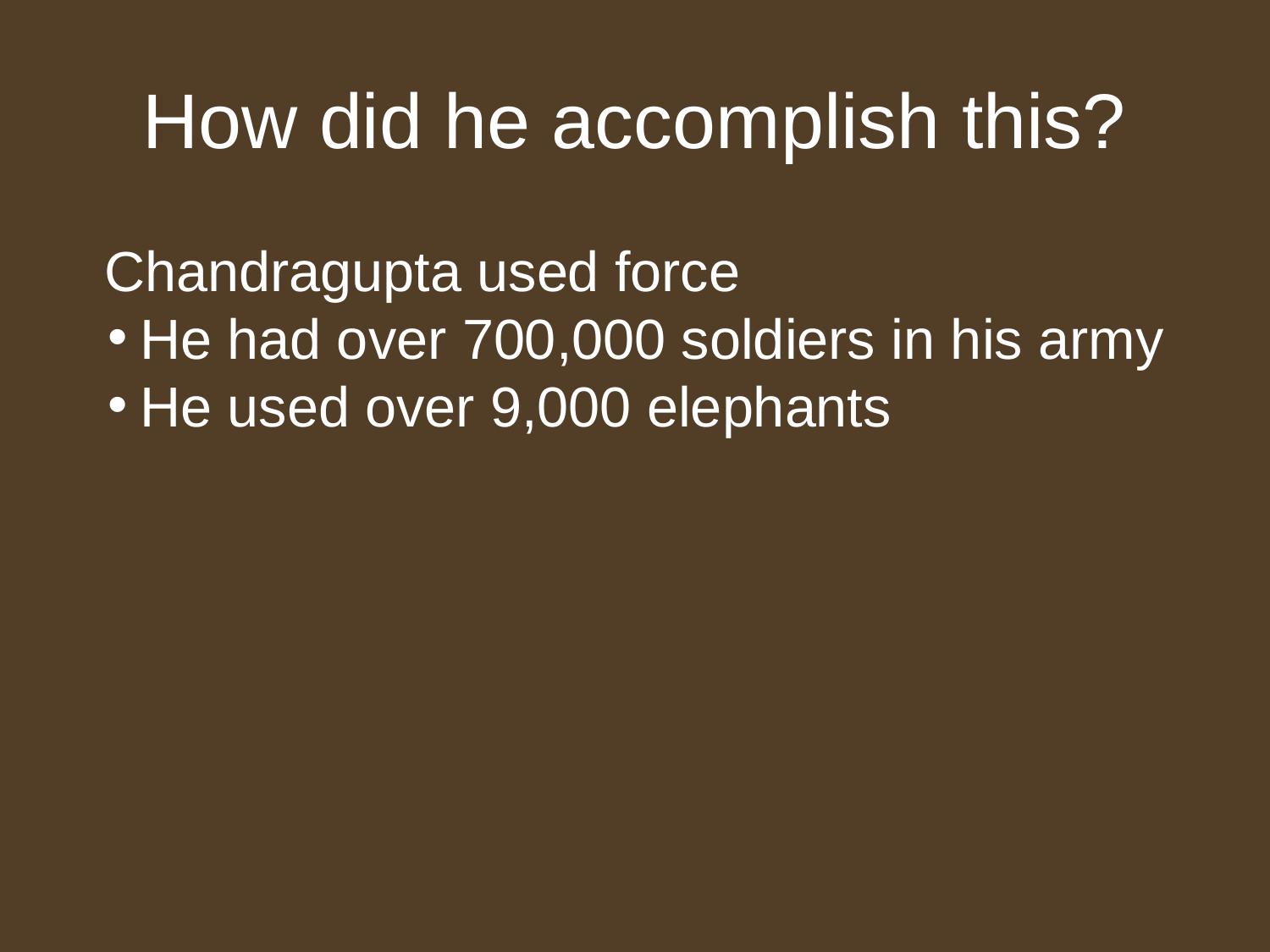

# How did he accomplish this?
Chandragupta used force
He had over 700,000 soldiers in his army
He used over 9,000 elephants